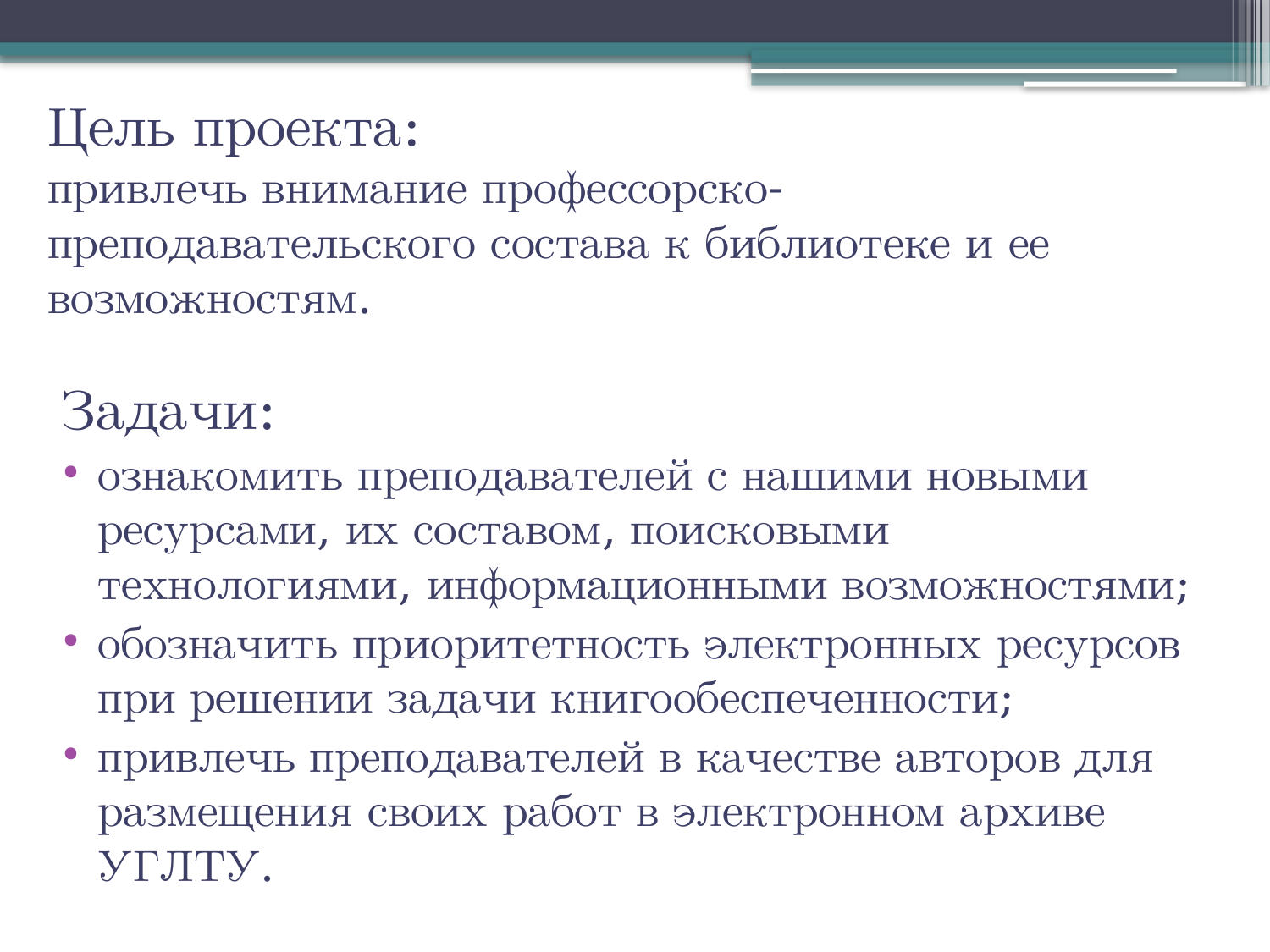

# Цель проекта: привлечь внимание профессорско-преподавательского состава к библиотеке и ее возможностям.
Задачи:
ознакомить преподавателей с нашими новыми ресурсами, их составом, поисковыми технологиями, информационными возможностями;
обозначить приоритетность электронных ресурсов при решении задачи книгообеспеченности;
привлечь преподавателей в качестве авторов для размещения своих работ в электронном архиве УГЛТУ.